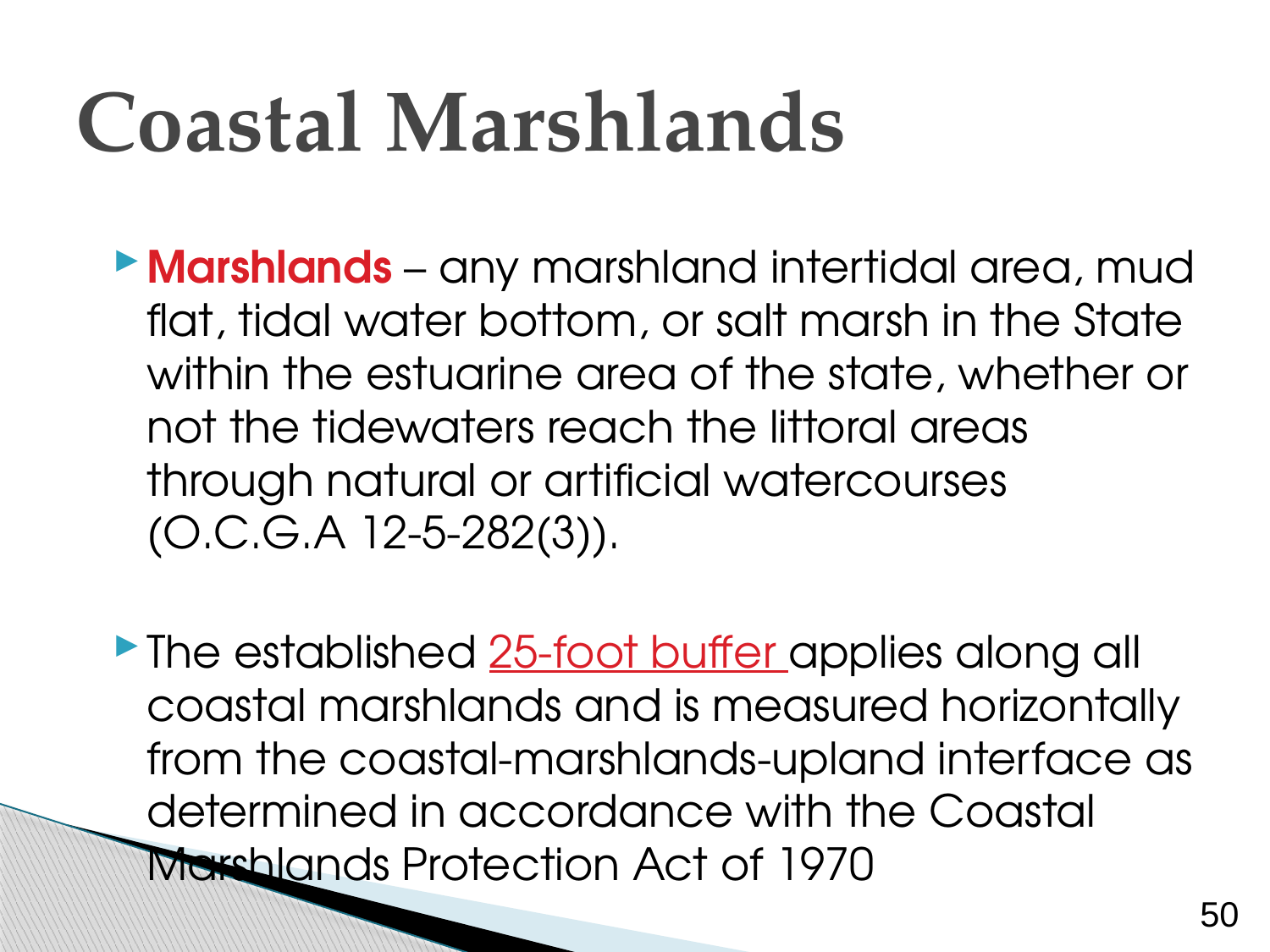

# Coastal Marshlands
Marshlands – any marshland intertidal area, mud flat, tidal water bottom, or salt marsh in the State within the estuarine area of the state, whether or not the tidewaters reach the littoral areas through natural or artificial watercourses (O.C.G.A 12-5-282(3)).

The established 25-foot buffer applies along all coastal marshlands and is measured horizontally from the coastal-marshlands-upland interface as determined in accordance with the Coastal Marshlands Protection Act of 1970
50